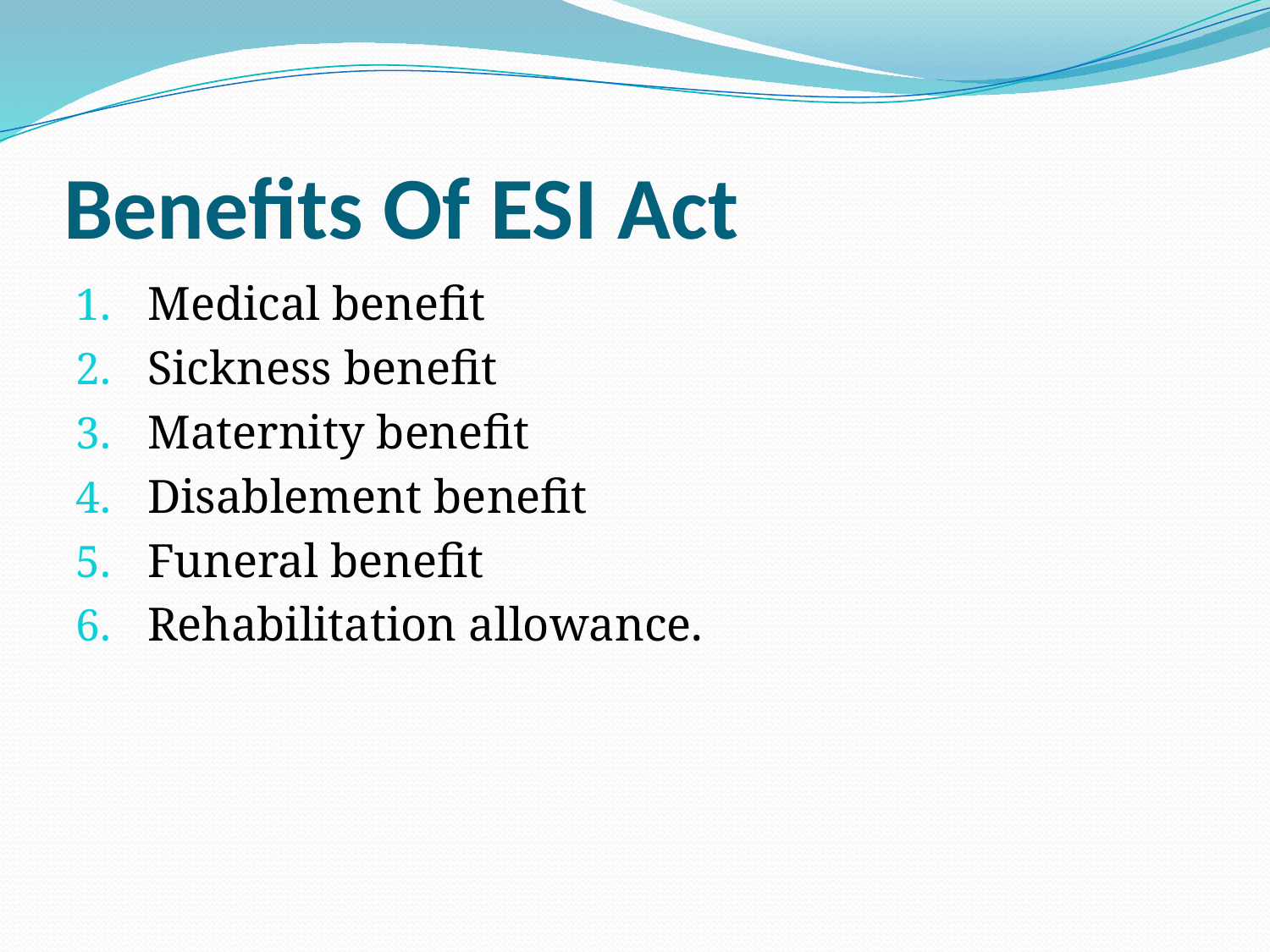

# Benefits Of ESI Act
Medical benefit
Sickness benefit
Maternity benefit
Disablement benefit
Funeral benefit
Rehabilitation allowance.